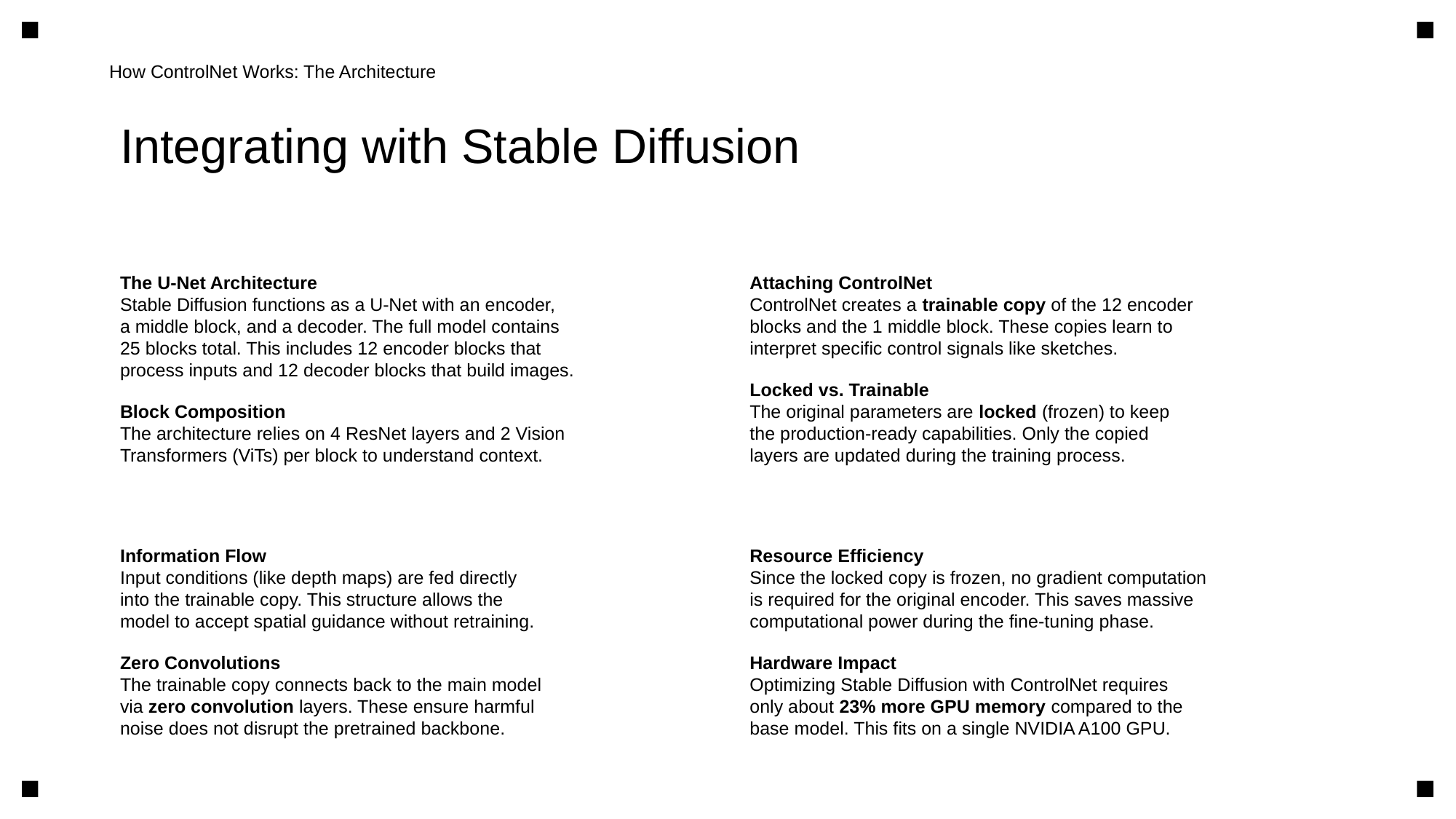

How ControlNet Works: The Architecture
Integrating with Stable Diffusion
The U-Net Architecture
Stable Diffusion functions as a U-Net with an encoder,
a middle block, and a decoder. The full model contains
25 blocks total. This includes 12 encoder blocks that
process inputs and 12 decoder blocks that build images.
Block Composition
The architecture relies on 4 ResNet layers and 2 Vision
Transformers (ViTs) per block to understand context.
Attaching ControlNet
ControlNet creates a trainable copy of the 12 encoder
blocks and the 1 middle block. These copies learn to
interpret specific control signals like sketches.
Locked vs. Trainable
The original parameters are locked (frozen) to keep
the production-ready capabilities. Only the copied
layers are updated during the training process.
Information Flow
Input conditions (like depth maps) are fed directly
into the trainable copy. This structure allows the
model to accept spatial guidance without retraining.
Zero Convolutions
The trainable copy connects back to the main model
via zero convolution layers. These ensure harmful
noise does not disrupt the pretrained backbone.
Resource Efficiency
Since the locked copy is frozen, no gradient computation
is required for the original encoder. This saves massive
computational power during the fine-tuning phase.
Hardware Impact
Optimizing Stable Diffusion with ControlNet requires
only about 23% more GPU memory compared to the
base model. This fits on a single NVIDIA A100 GPU.